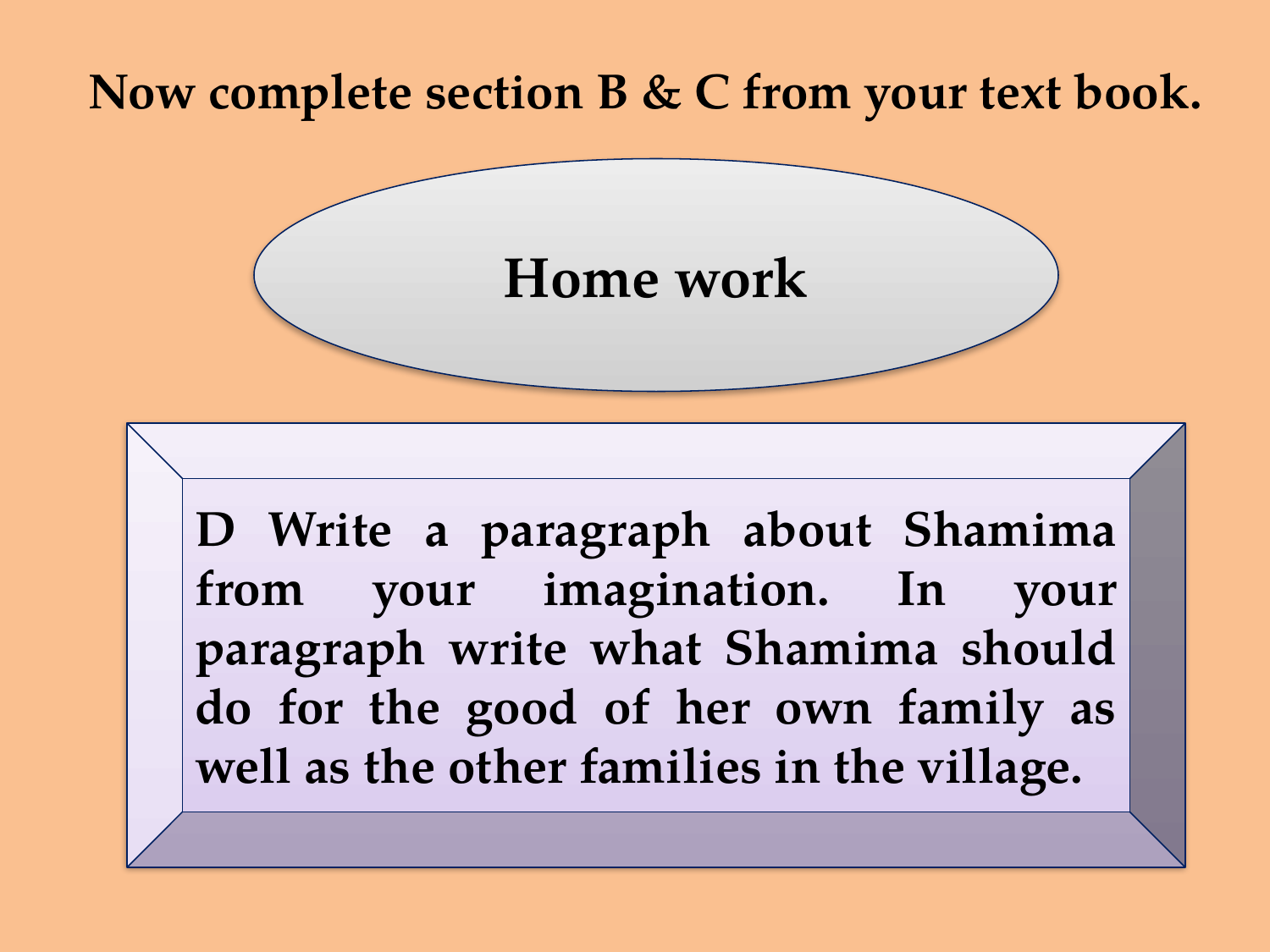

Now complete section B & C from your text book.
Home work
D Write a paragraph about Shamima from your imagination. In your paragraph write what Shamima should do for the good of her own family as well as the other families in the village.